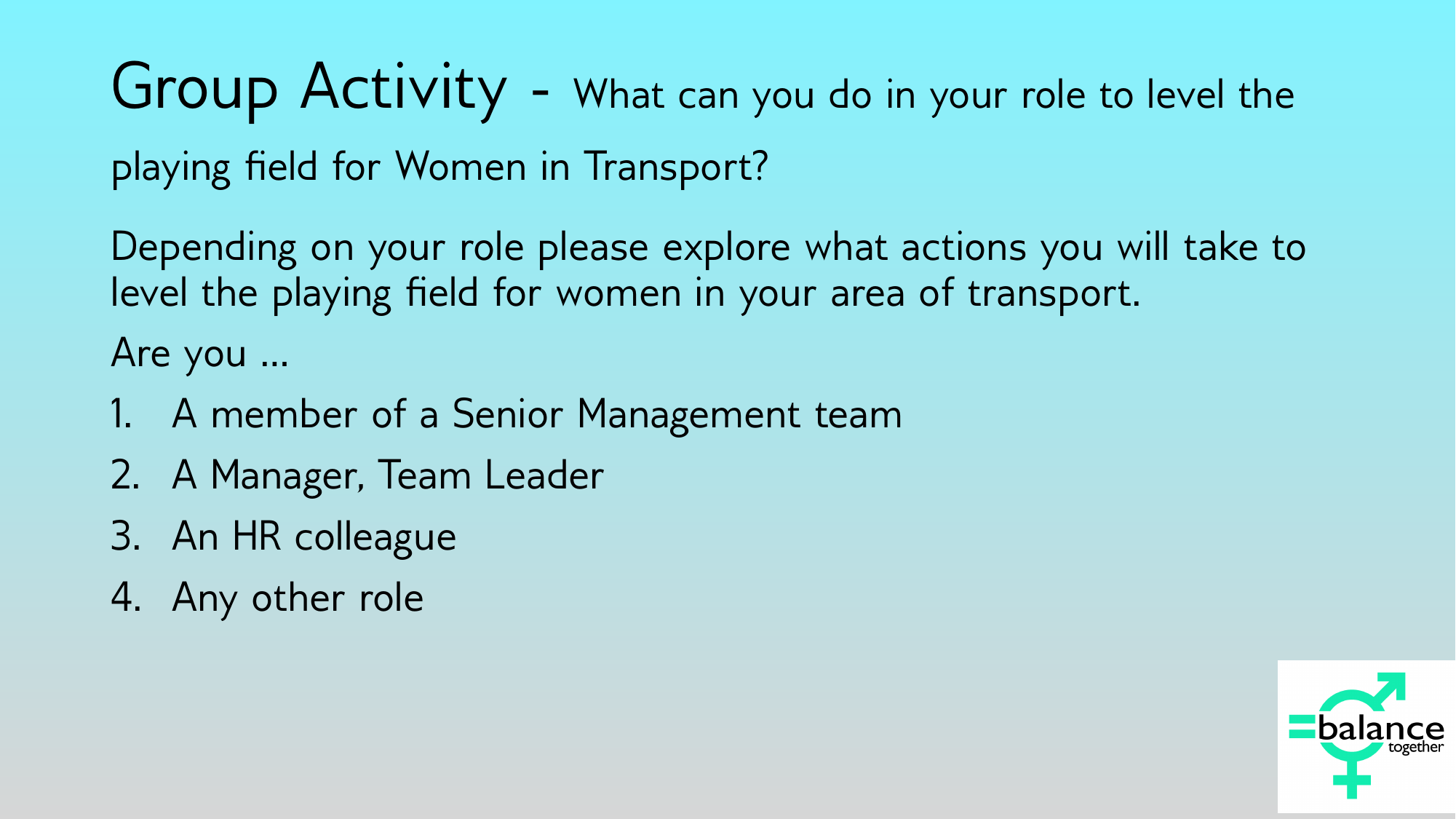

# Group Activity - What can you do in your role to level the playing field for Women in Transport?
Depending on your role please explore what actions you will take to level the playing field for women in your area of transport.
Are you …
A member of a Senior Management team
A Manager, Team Leader
An HR colleague
Any other role